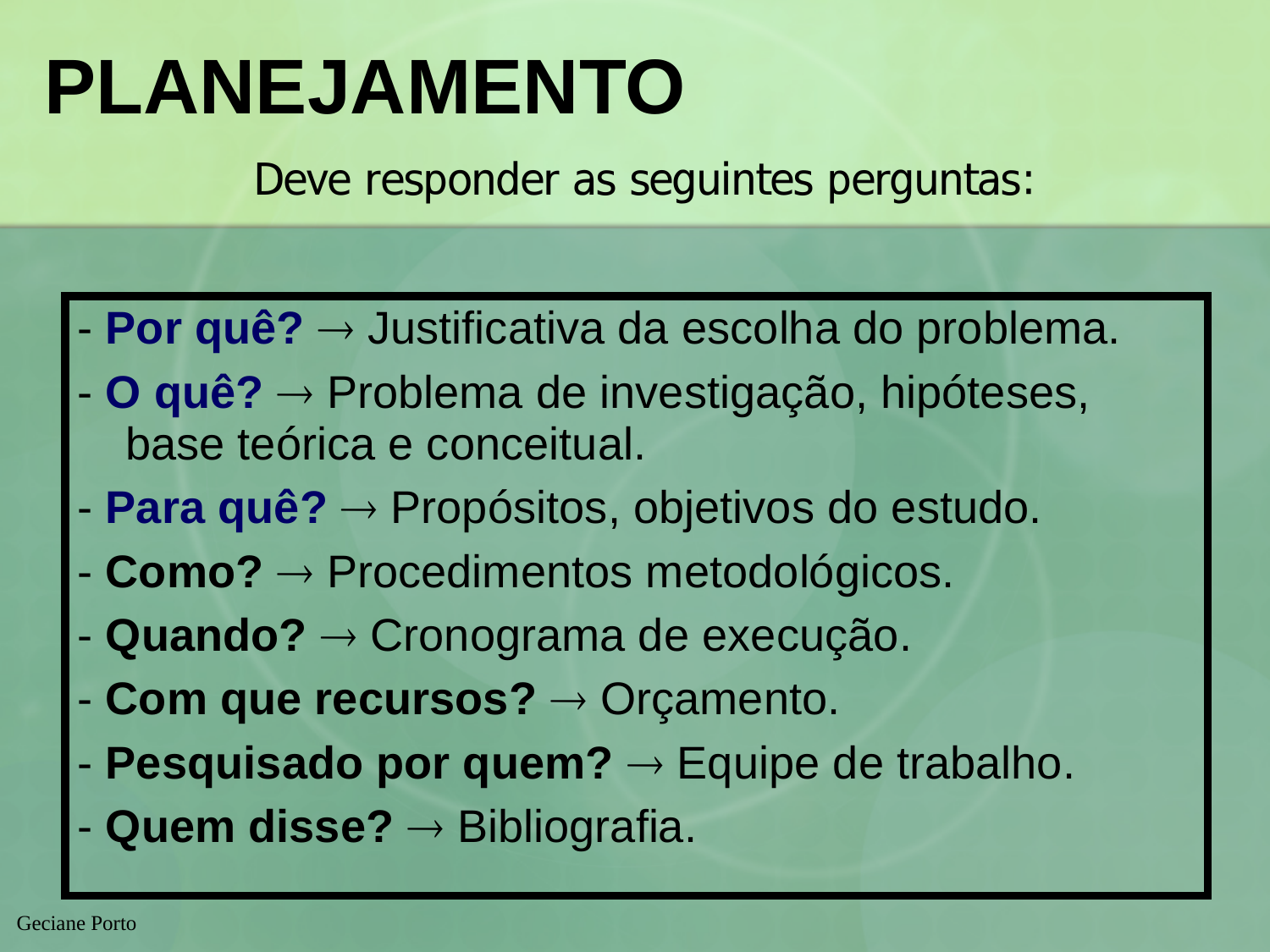

# PLANEJAMENTO
Deve responder as seguintes perguntas:
- Por quê? → Justificativa da escolha do problema.
- O quê? → Problema de investigação, hipóteses, base teórica e conceitual.
- Para quê? → Propósitos, objetivos do estudo.
- Como? → Procedimentos metodológicos.
- Quando? → Cronograma de execução.
- Com que recursos? → Orçamento.
- Pesquisado por quem? → Equipe de trabalho.
- Quem disse? → Bibliografia.
Geciane Porto